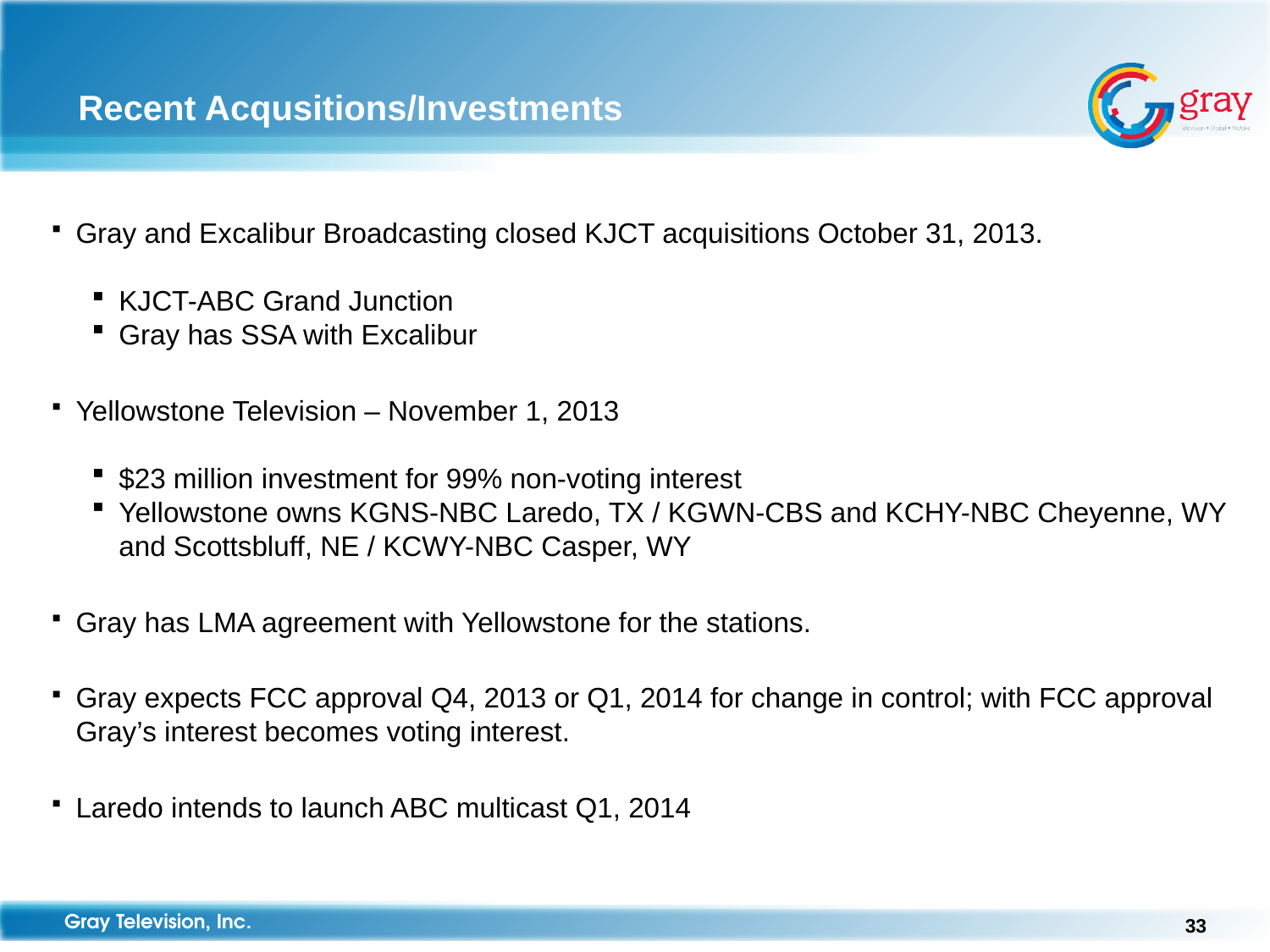

Recent Acqusitions/Investments
Gray and Excalibur Broadcasting closed KJCT acquisitions October 31, 2013.

KJCT-ABC Grand Junction
Gray has SSA with Excalibur

Yellowstone Television – November 1, 2013

$23 million investment for 99% non-voting interest
Yellowstone owns KGNS-NBC Laredo, TX / KGWN-CBS and KCHY-NBC Cheyenne, WY and Scottsbluff, NE / KCWY-NBC Casper, WY

Gray has LMA agreement with Yellowstone for the stations.

Gray expects FCC approval Q4, 2013 or Q1, 2014 for change in control; with FCC approval Gray’s interest becomes voting interest.

Laredo intends to launch ABC multicast Q1, 2014